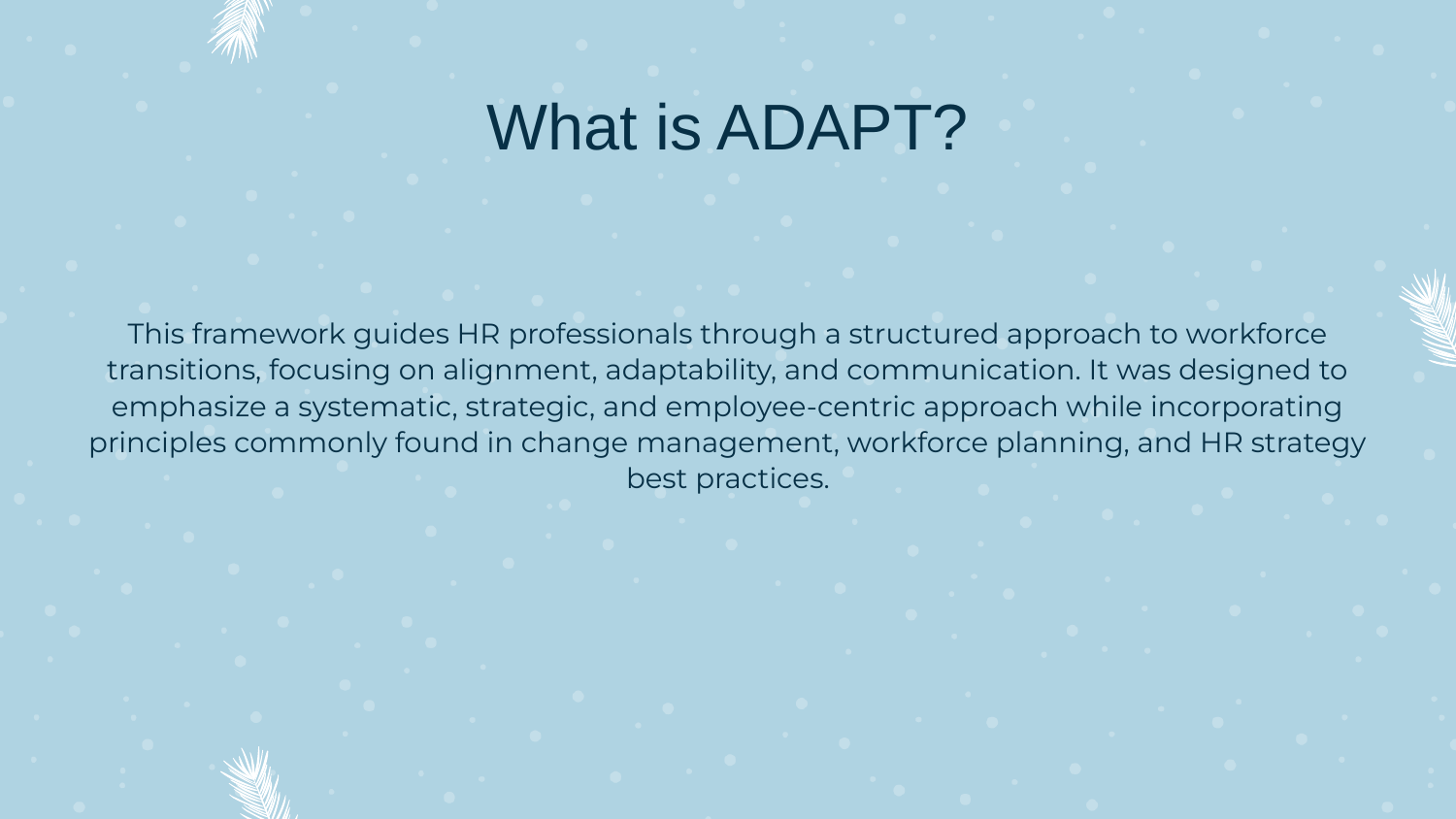

# What is ADAPT?
This framework guides HR professionals through a structured approach to workforce transitions, focusing on alignment, adaptability, and communication. It was designed to emphasize a systematic, strategic, and employee-centric approach while incorporating principles commonly found in change management, workforce planning, and HR strategy best practices.